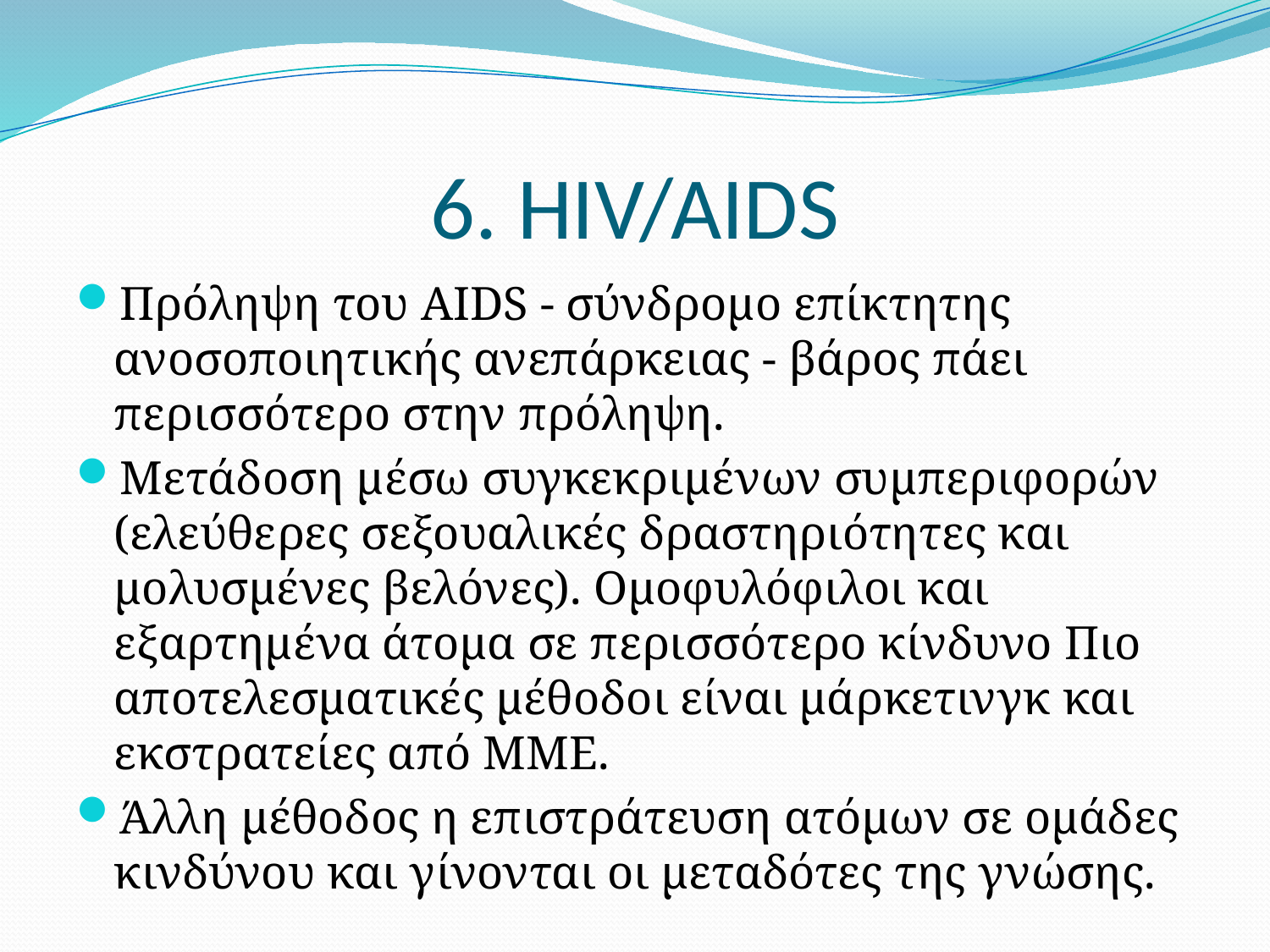

# 6. HIV/AIDS
Πρόληψη του AIDS - σύνδρομο επίκτητης ανοσοποιητικής ανεπάρκειας - βάρος πάει περισσότερο στην πρόληψη.
Μετάδοση μέσω συγκεκριμένων συμπεριφορών (ελεύθερες σεξουαλικές δραστηριότητες και μολυσμένες βελόνες). Ομοφυλόφιλοι και εξαρτημένα άτομα σε περισσότερο κίνδυνο Πιο αποτελεσματικές μέθοδοι είναι μάρκετινγκ και εκστρατείες από ΜΜΕ.
Άλλη μέθοδος η επιστράτευση ατόμων σε ομάδες κινδύνου και γίνονται οι μεταδότες της γνώσης.